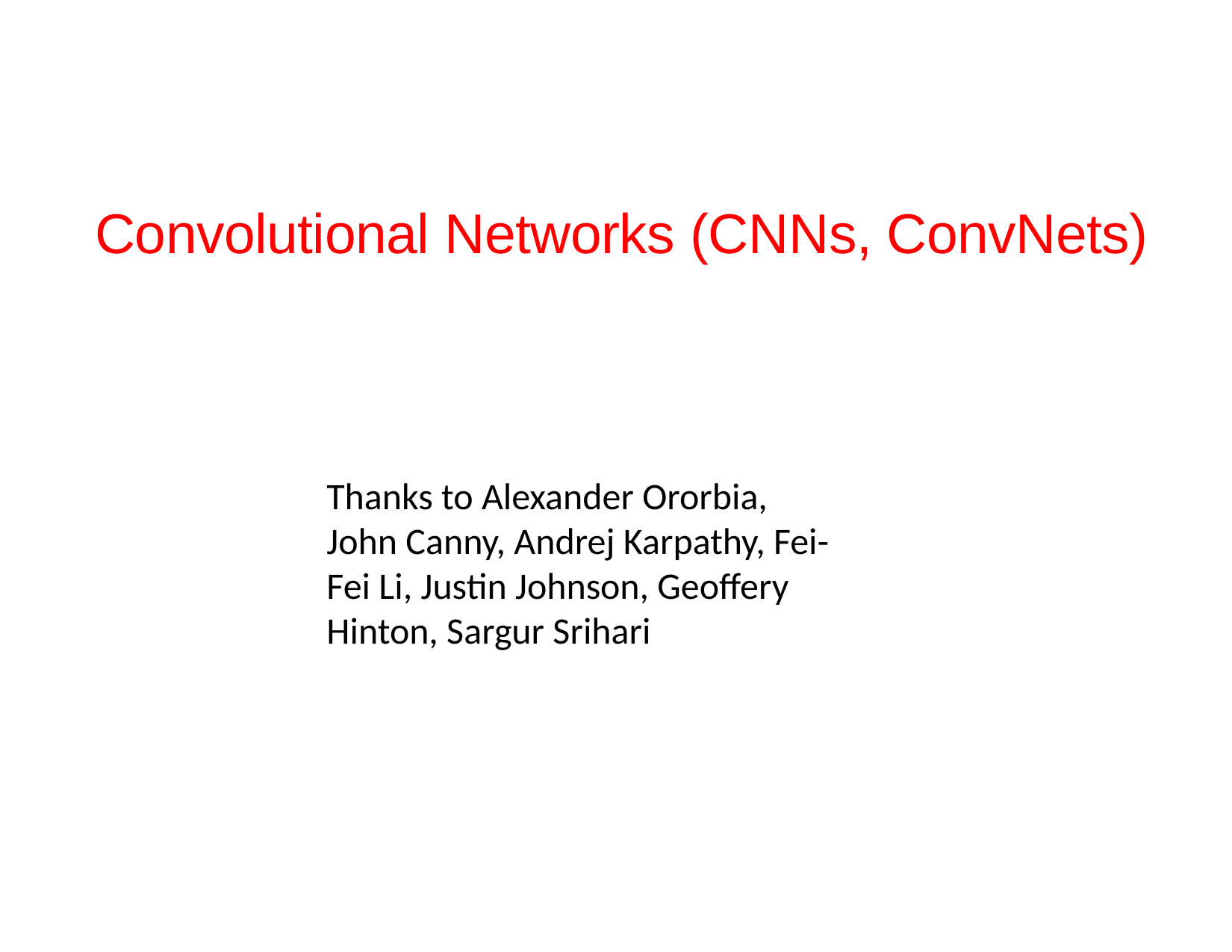

# Convolutional Networks (CNNs, ConvNets)
Thanks to Alexander Ororbia, John Canny, Andrej Karpathy, Fei-Fei Li, Justin Johnson, Geoffery Hinton, Sargur Srihari